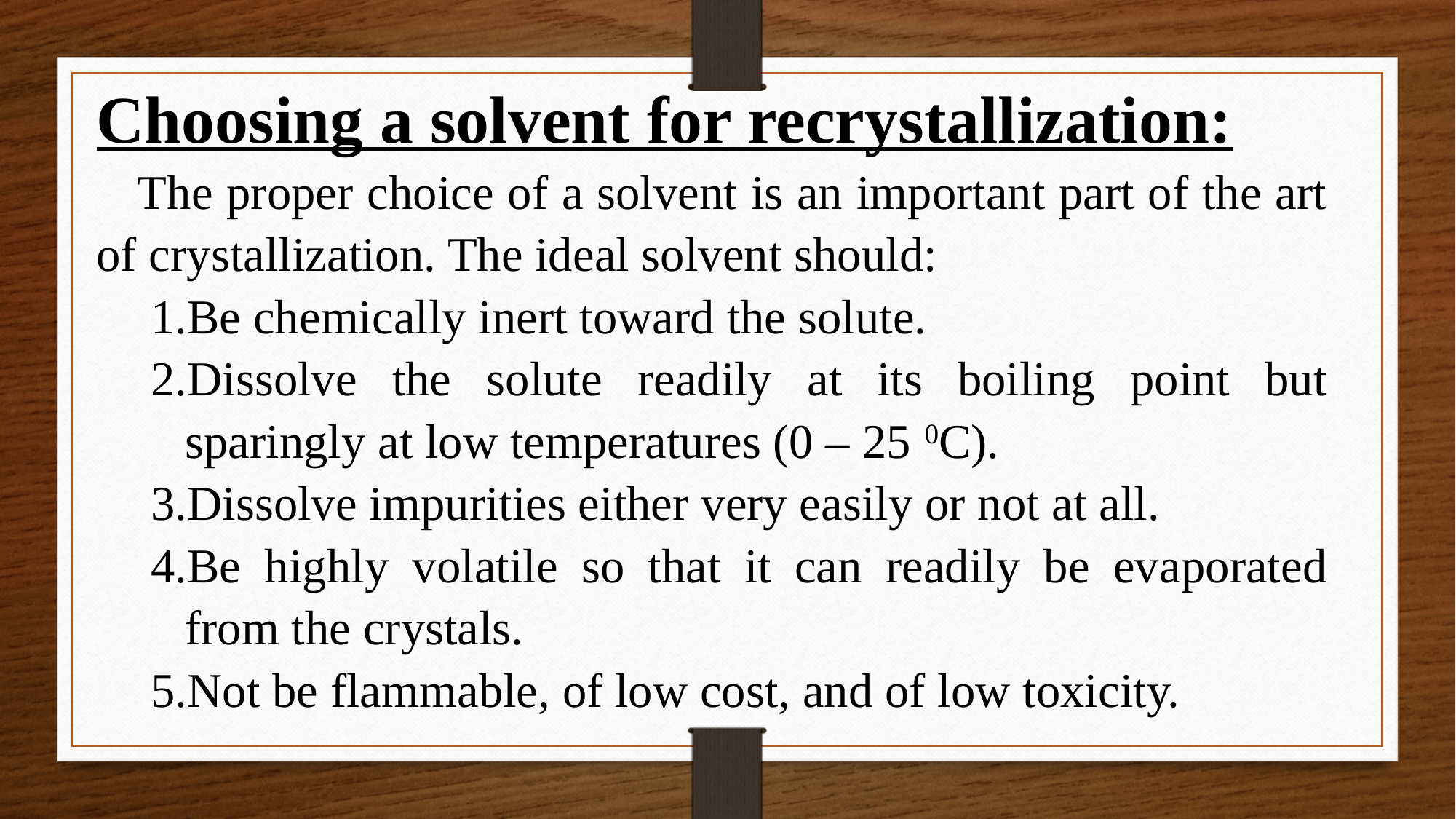

Choosing a solvent for recrystallization:
   The proper choice of a solvent is an important part of the art of crystallization. The ideal solvent should:
Be chemically inert toward the solute.
Dissolve the solute readily at its boiling point but sparingly at low temperatures (0 – 25 0C).
Dissolve impurities either very easily or not at all.
Be highly volatile so that it can readily be evaporated from the crystals.
Not be flammable, of low cost, and of low toxicity.